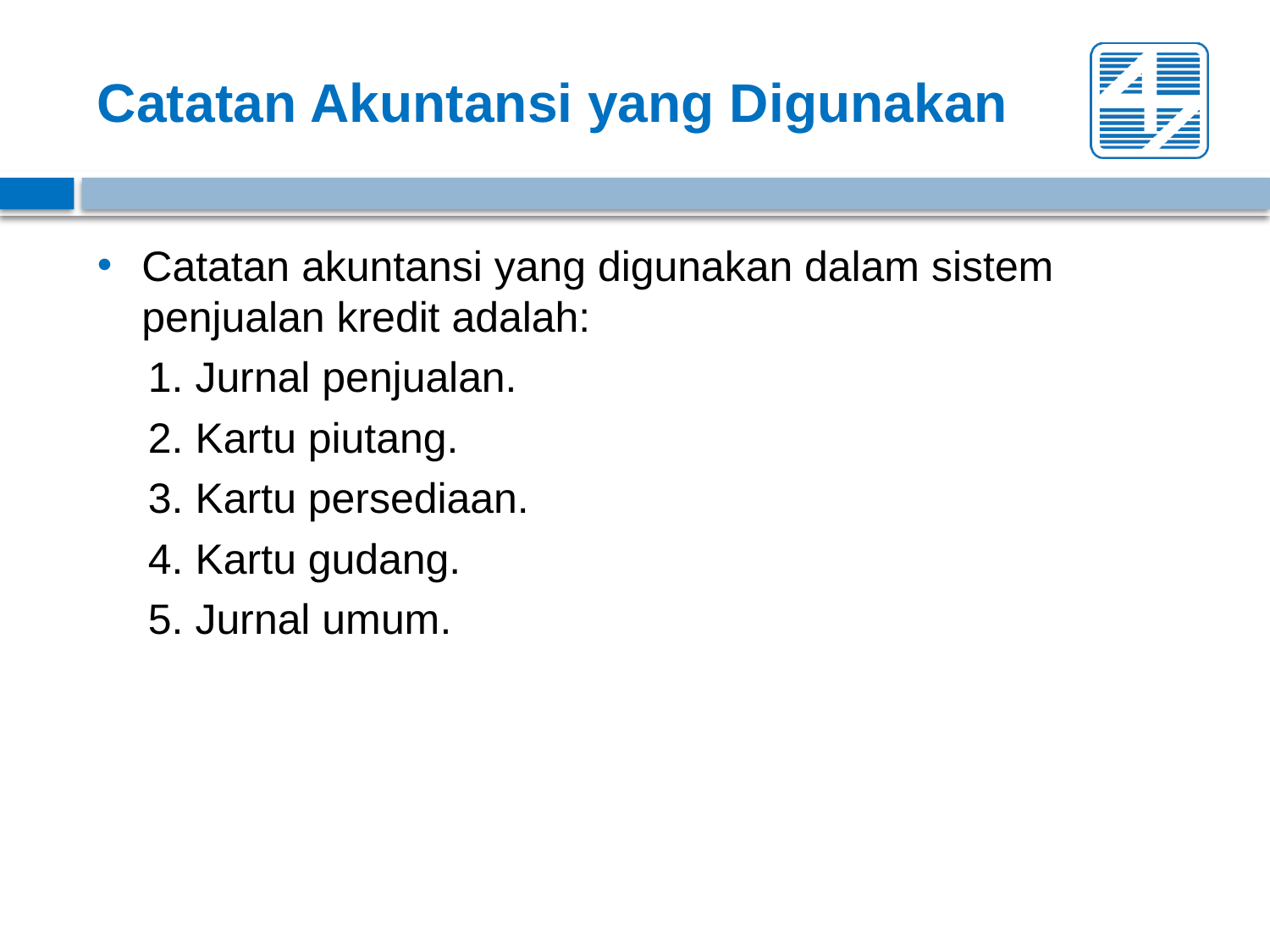

# Catatan Akuntansi yang Digunakan
Catatan akuntansi yang digunakan dalam sistem penjualan kredit adalah:
1. Jurnal penjualan.
2. Kartu piutang.
3. Kartu persediaan.
4. Kartu gudang.
5. Jurnal umum.